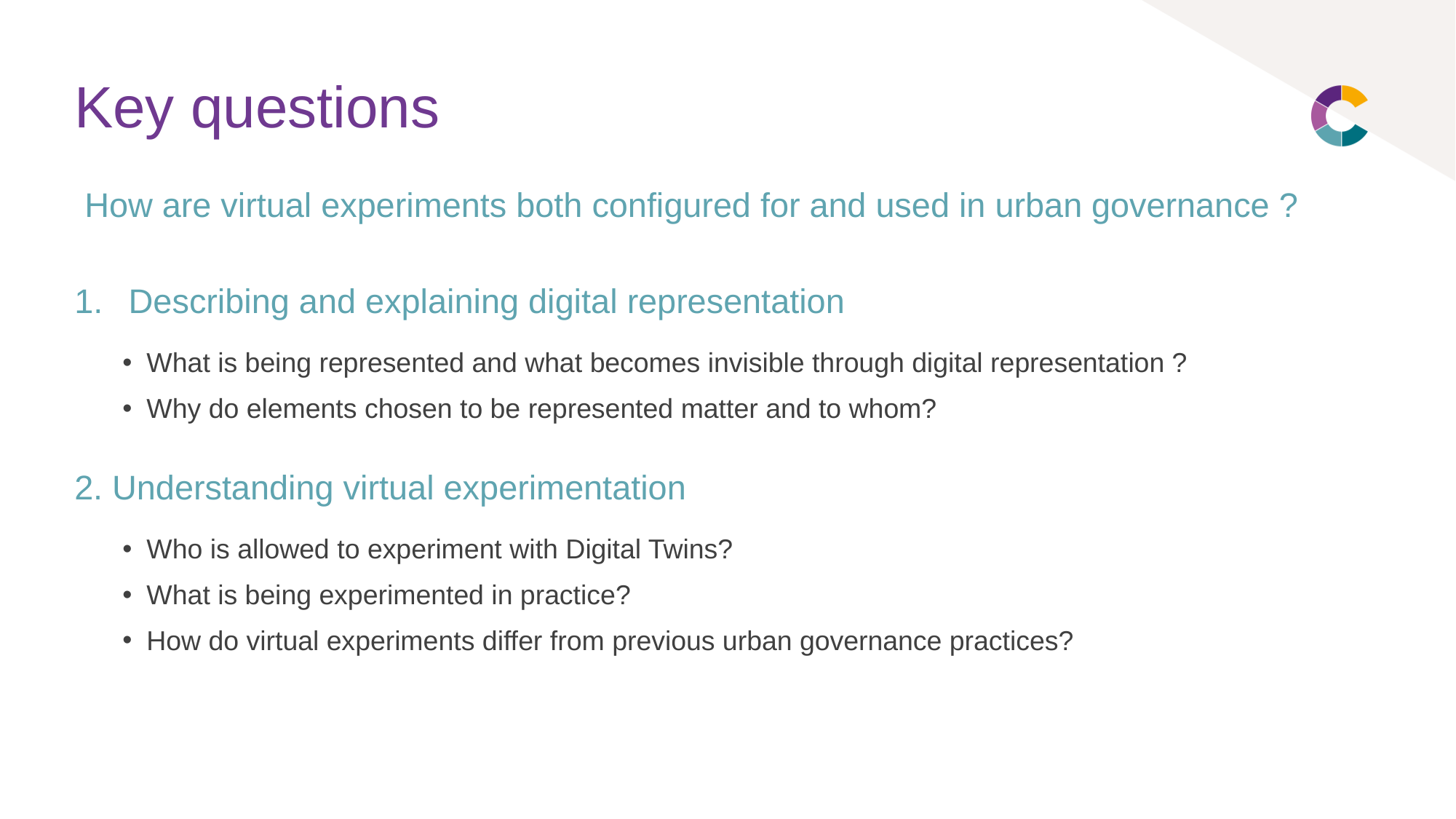

# Key questions
How are virtual experiments both configured for and used in urban governance ?

Describing and explaining digital representation

What is being represented and what becomes invisible through digital representation ?

Why do elements chosen to be represented matter and to whom?

2. Understanding virtual experimentation

Who is allowed to experiment with Digital Twins?

What is being experimented in practice?

How do virtual experiments differ from previous urban governance practices?